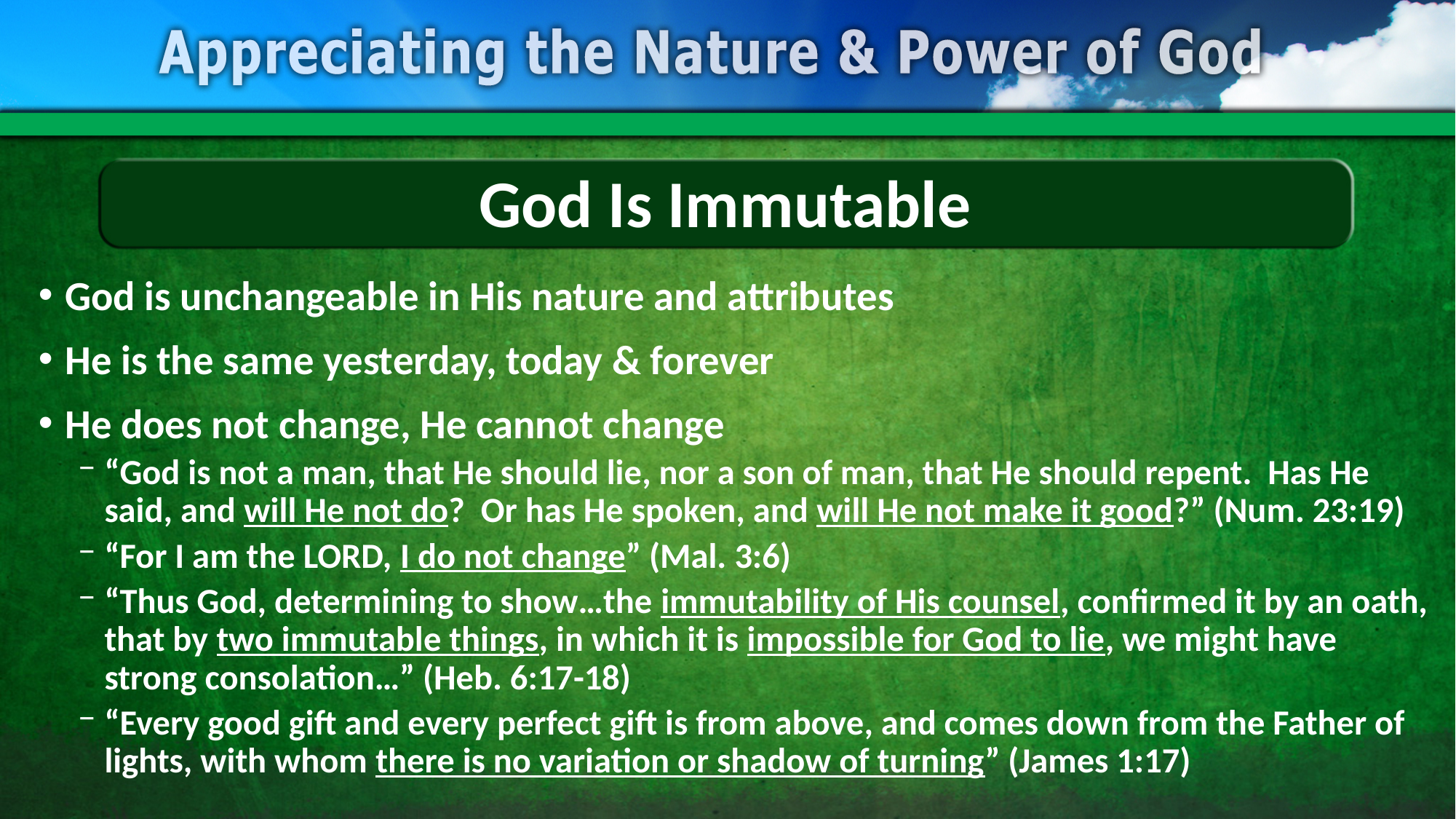

# God Is Immutable
God is unchangeable in His nature and attributes
He is the same yesterday, today & forever
He does not change, He cannot change
“God is not a man, that He should lie, nor a son of man, that He should repent.  Has He said, and will He not do?  Or has He spoken, and will He not make it good?” (Num. 23:19)
“For I am the LORD, I do not change” (Mal. 3:6)
“Thus God, determining to show…the immutability of His counsel, confirmed it by an oath, that by two immutable things, in which it is impossible for God to lie, we might have strong consolation…” (Heb. 6:17-18)
“Every good gift and every perfect gift is from above, and comes down from the Father of lights, with whom there is no variation or shadow of turning” (James 1:17)